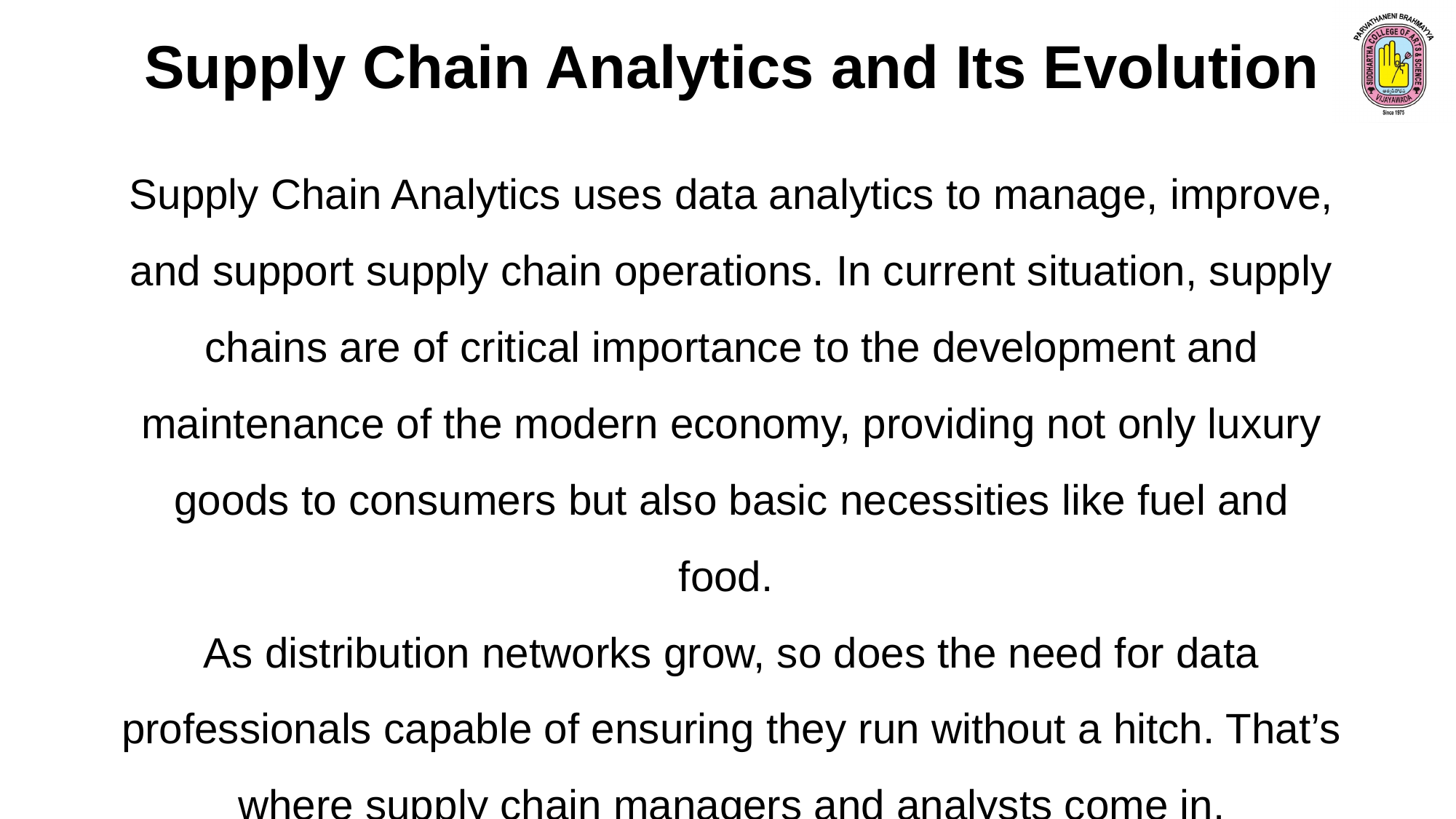

Supply Chain Analytics and Its Evolution
Supply Chain Analytics uses data analytics to manage, improve, and support supply chain operations. In current situation, supply chains are of critical importance to the development and maintenance of the modern economy, providing not only luxury goods to consumers but also basic necessities like fuel and food.
As distribution networks grow, so does the need for data professionals capable of ensuring they run without a hitch. That’s where supply chain managers and analysts come in.